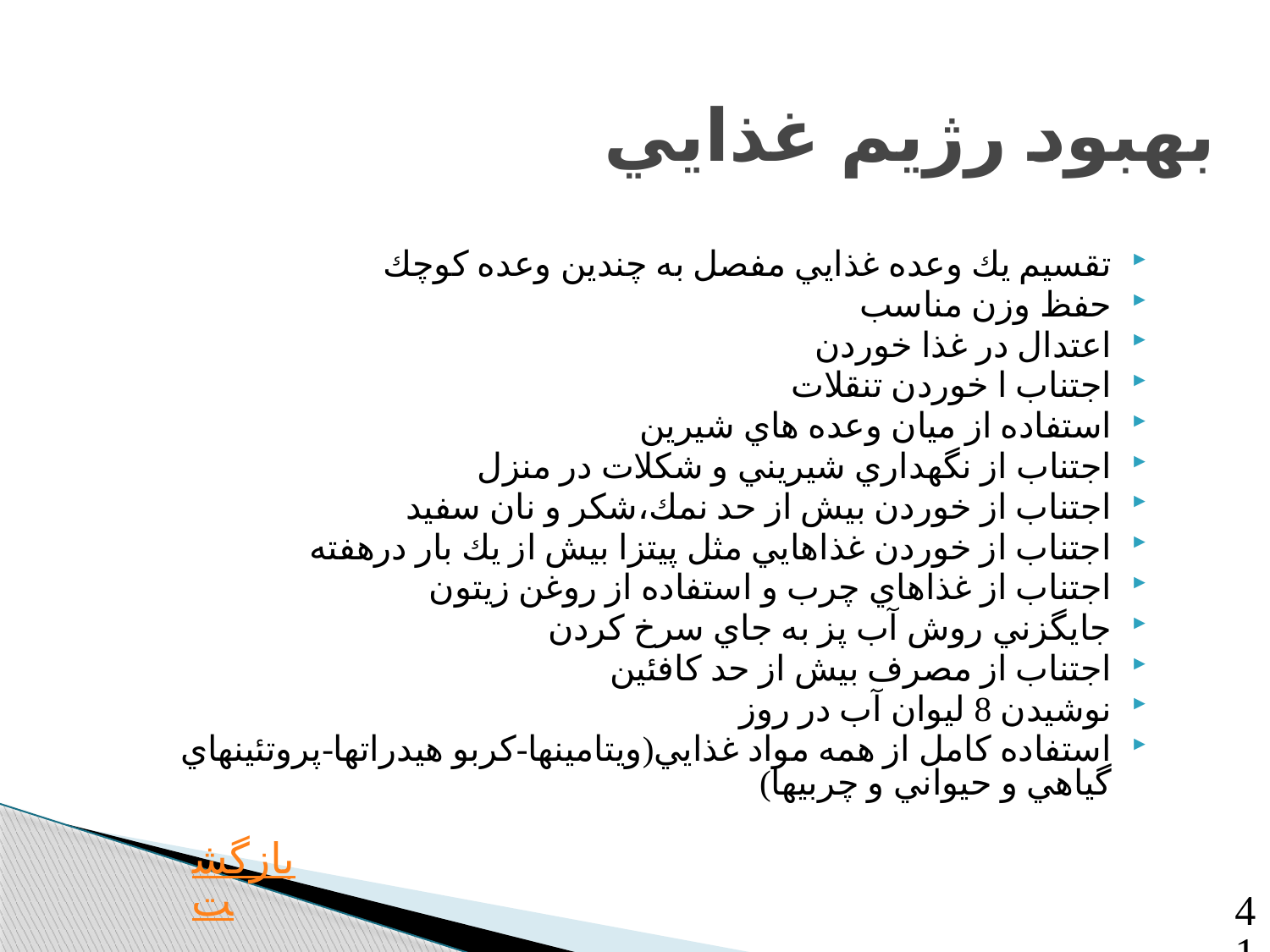

# بهبود رژيم غذايي
تقسيم يك وعده غذايي مفصل به چندين وعده كوچك
حفظ وزن مناسب
اعتدال در غذا خوردن
اجتناب ا خوردن تنقلات
استفاده از ميان وعده هاي شيرين
اجتناب از نگهداري شيريني و شكلات در منزل
اجتناب از خوردن بيش از حد نمك،شكر و نان سفيد
اجتناب از خوردن غذاهايي مثل پيتزا بيش از يك بار درهفته
اجتناب از غذاهاي چرب و استفاده از روغن زيتون
جايگزني روش آب پز به جاي سرخ كردن
اجتناب از مصرف بيش از حد كافئين
نوشيدن 8 ليوان آب در روز
استفاده كامل از همه مواد غذايي(ويتامينها-كربو هيدراتها-پروتئينهاي گياهي و حيواني و چربيها)

بازگشت
41